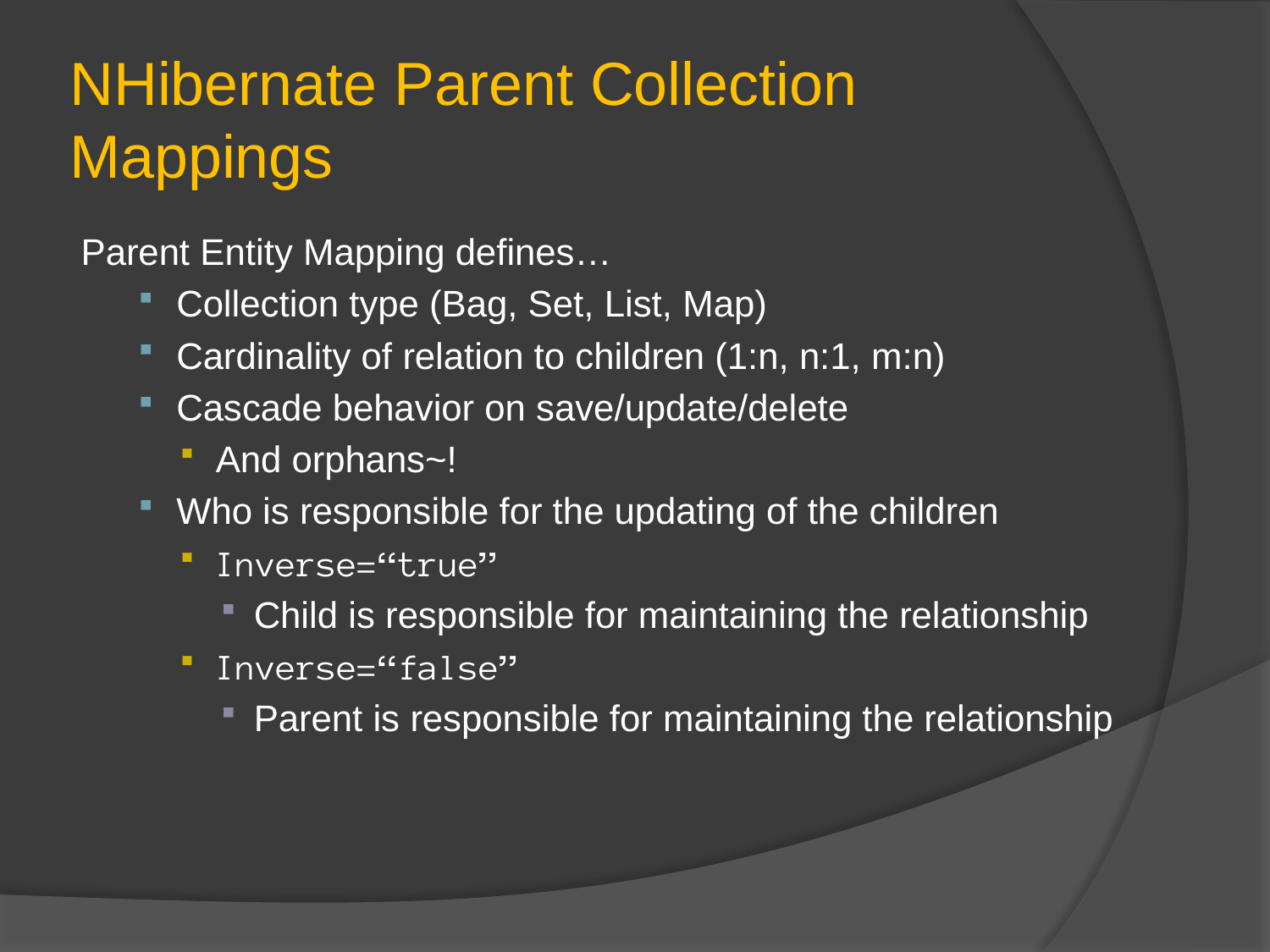

# NHibernate Parent Collection Mappings
Parent Entity Mapping defines…
Collection type (Bag, Set, List, Map)
Cardinality of relation to children (1:n, n:1, m:n)
Cascade behavior on save/update/delete
And orphans~!
Who is responsible for the updating of the children
Inverse=“true”
Child is responsible for maintaining the relationship
Inverse=“false”
Parent is responsible for maintaining the relationship